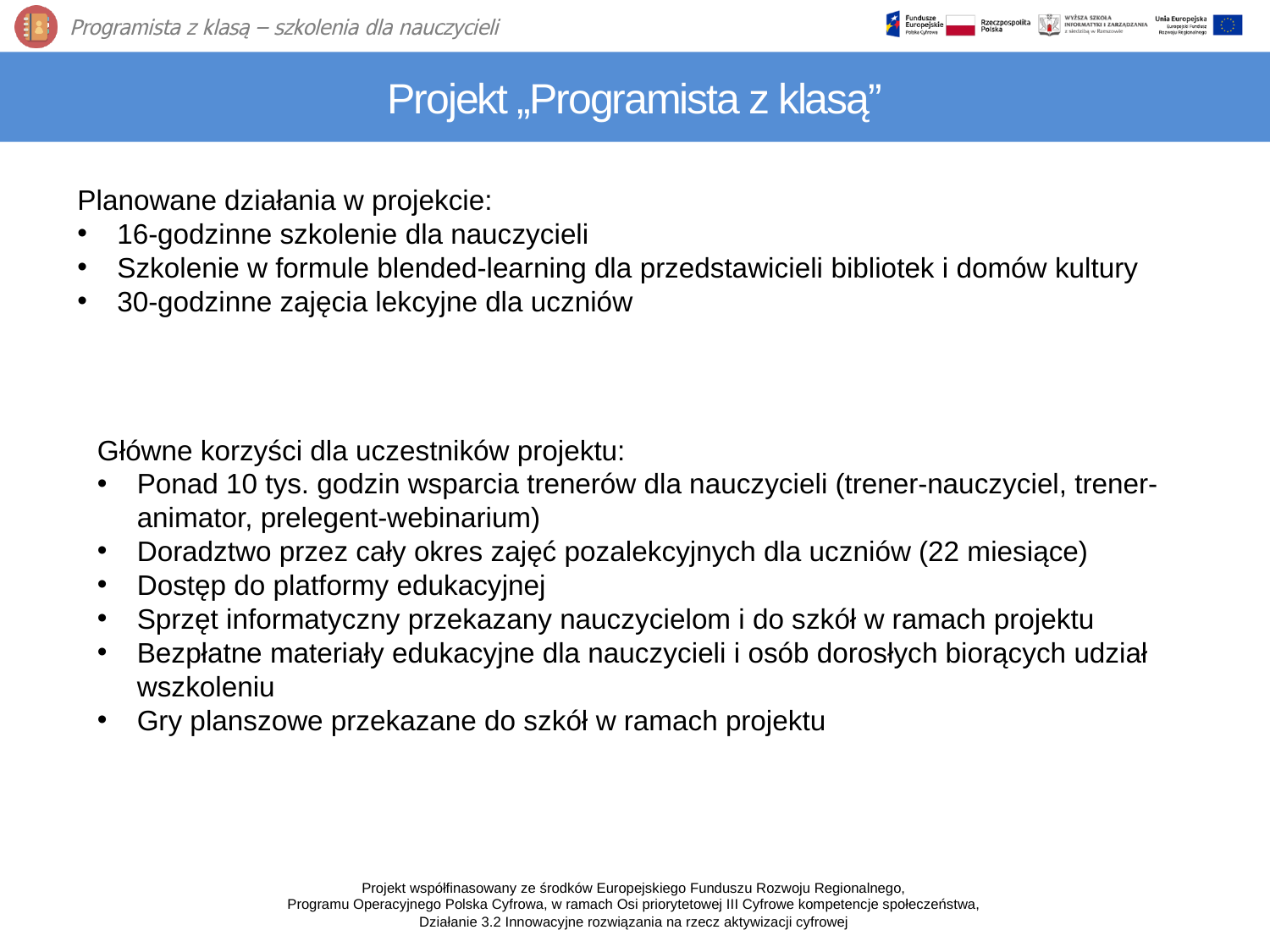

# Projekt „Programista z klasą”
Planowane działania w projekcie:
16-godzinne szkolenie dla nauczycieli
Szkolenie w formule blended-learning dla przedstawicieli bibliotek i domów kultury
30-godzinne zajęcia lekcyjne dla uczniów
Główne korzyści dla uczestników projektu:
Ponad 10 tys. godzin wsparcia trenerów dla nauczycieli (trener-nauczyciel, trener-animator, prelegent-webinarium)
Doradztwo przez cały okres zajęć pozalekcyjnych dla uczniów (22 miesiące)
Dostęp do platformy edukacyjnej
Sprzęt informatyczny przekazany nauczycielom i do szkół w ramach projektu
Bezpłatne materiały edukacyjne dla nauczycieli i osób dorosłych biorących udział wszkoleniu
Gry planszowe przekazane do szkół w ramach projektu